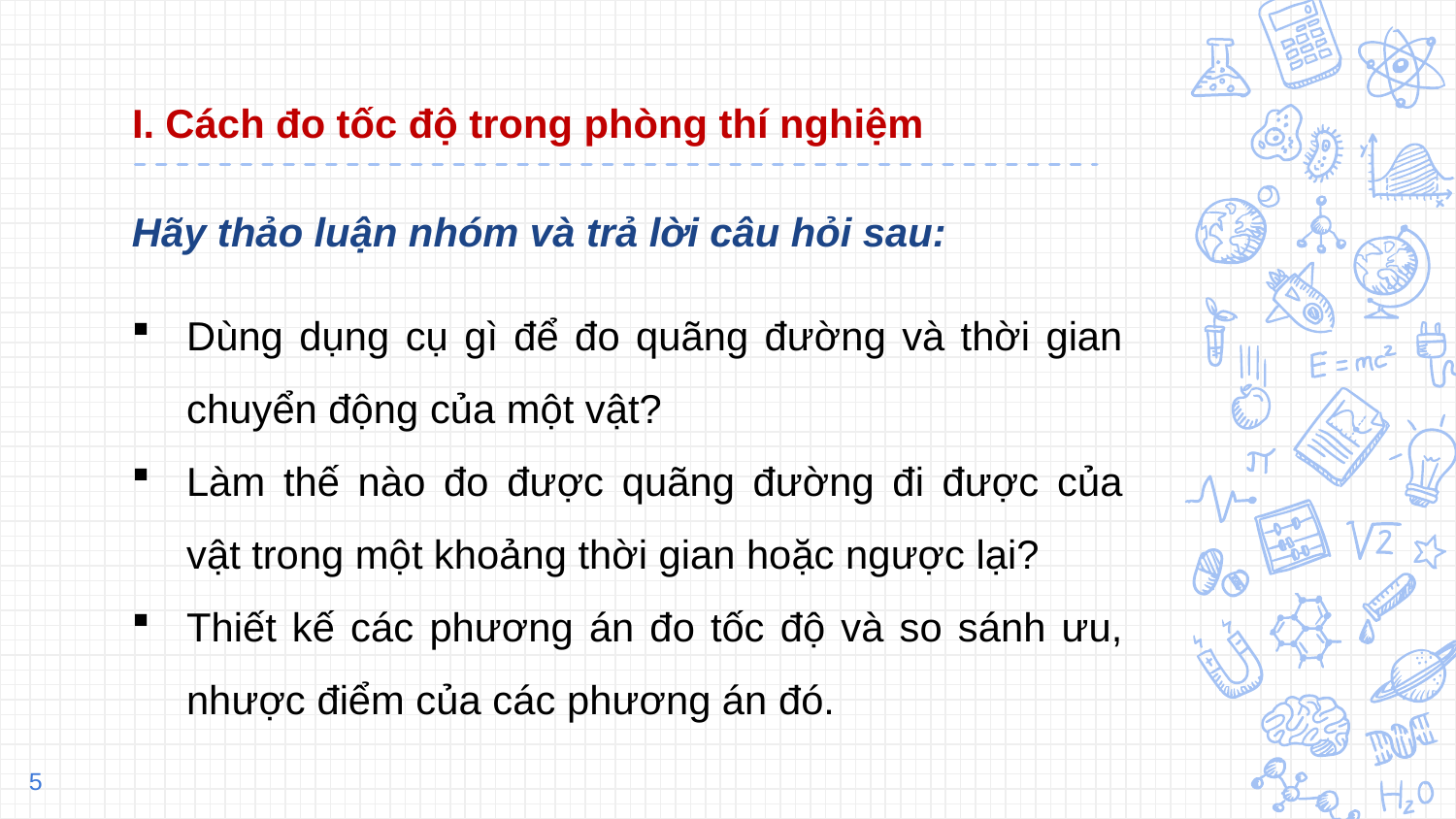

# I. Cách đo tốc độ trong phòng thí nghiệm
Hãy thảo luận nhóm và trả lời câu hỏi sau:
Dùng dụng cụ gì để đo quãng đường và thời gian chuyển động của một vật?
Làm thế nào đo được quãng đường đi được của vật trong một khoảng thời gian hoặc ngược lại?
Thiết kế các phương án đo tốc độ và so sánh ưu, nhược điểm của các phương án đó.
5